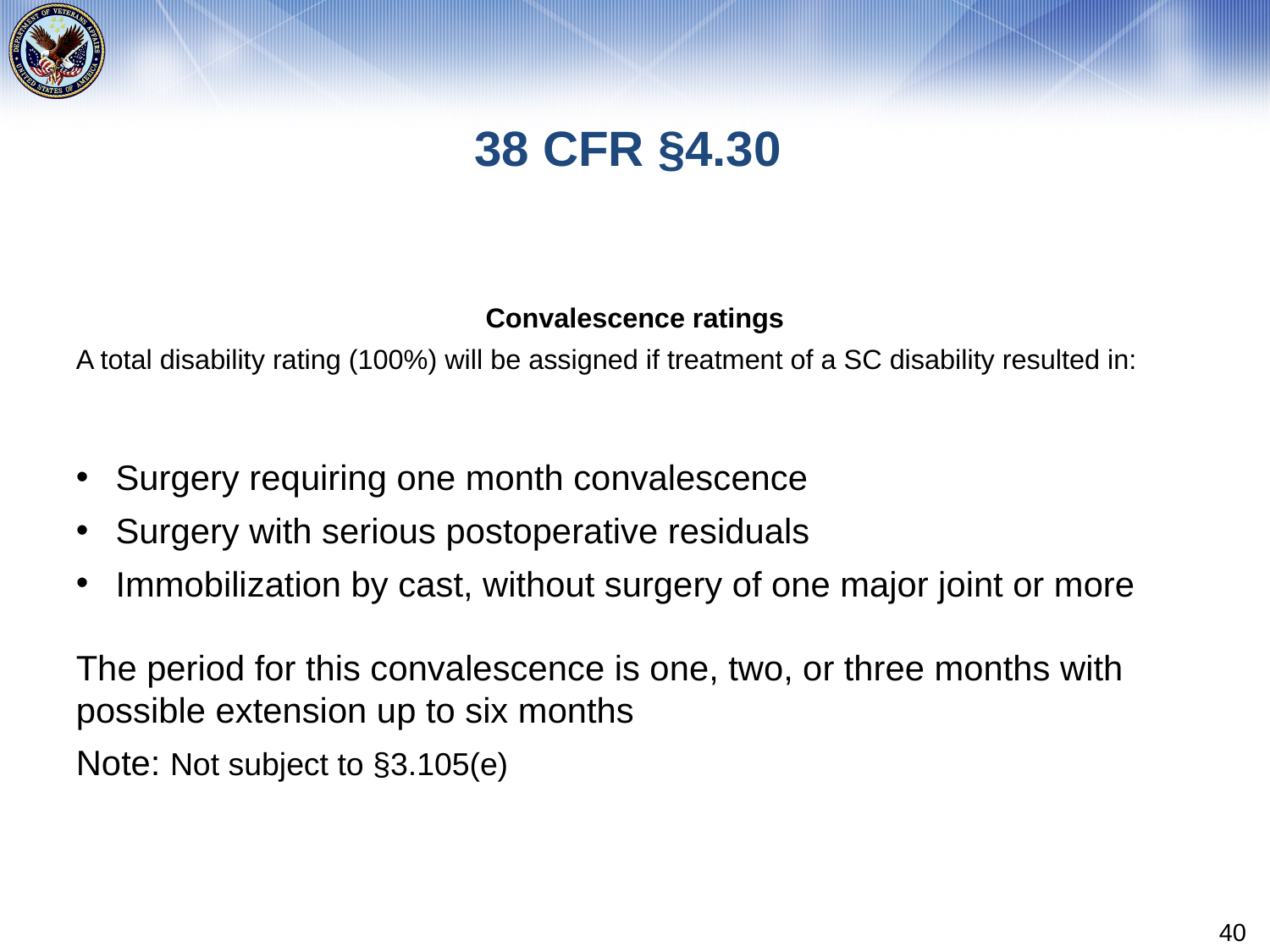

# 38 CFR §4.30
Convalescence ratings
A total disability rating (100%) will be assigned if treatment of a SC disability resulted in:
Surgery requiring one month convalescence
Surgery with serious postoperative residuals
Immobilization by cast, without surgery of one major joint or more
The period for this convalescence is one, two, or three months with possible extension up to six months
Note: Not subject to §3.105(e)
40